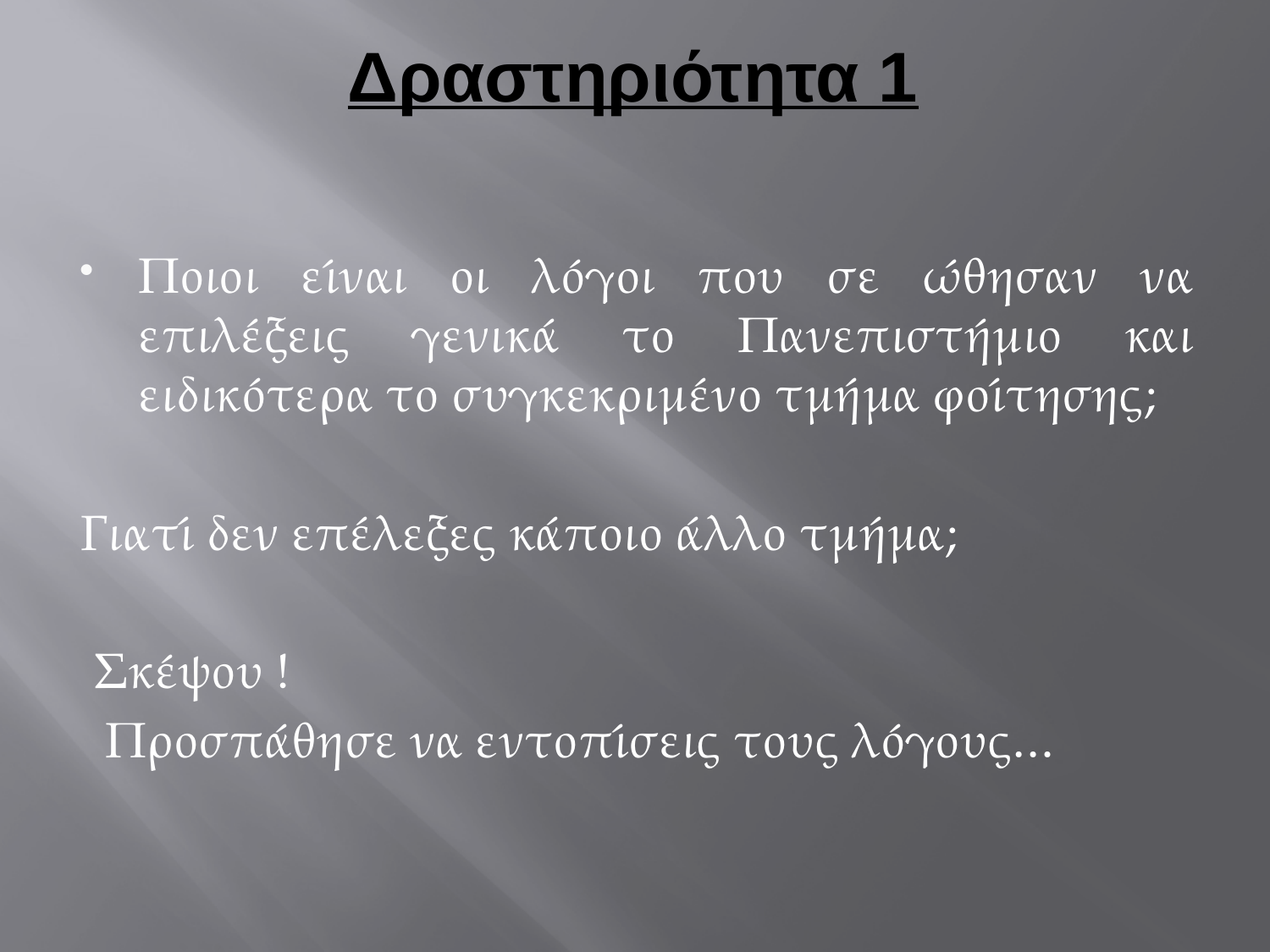

# Δραστηριότητα 1
Ποιοι είναι οι λόγοι που σε ώθησαν να επιλέξεις γενικά το Πανεπιστήμιο και ειδικότερα το συγκεκριμένο τμήμα φοίτησης;

Γιατί δεν επέλεξες κάποιο άλλο τμήμα;

 Σκέψου !
  Προσπάθησε να εντοπίσεις τους λόγους…